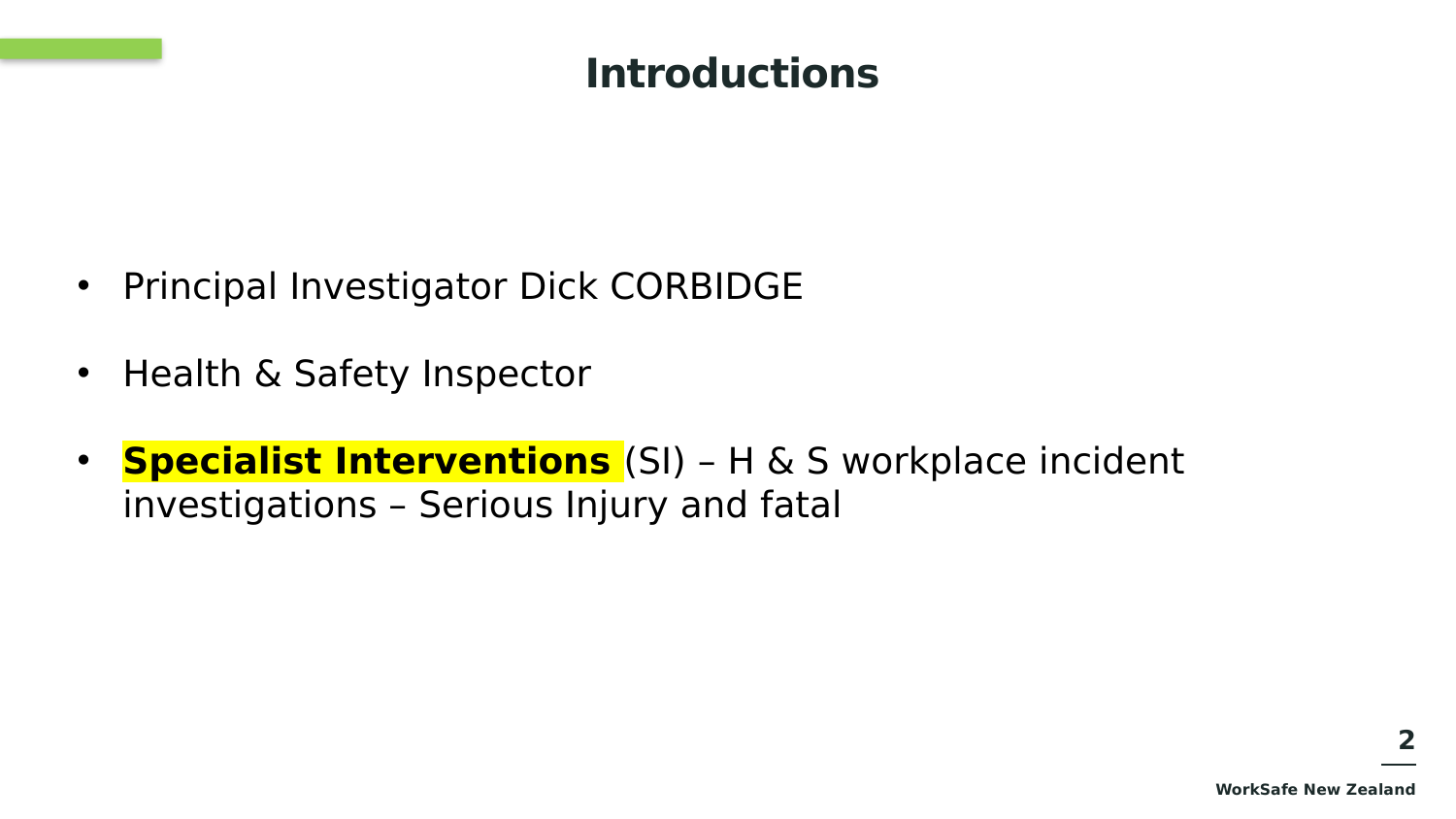

# Introductions

Principal Investigator Dick CORBIDGE

Health & Safety Inspector

Specialist Interventions (SI) – H & S workplace incident investigations – Serious Injury and fatal

2
WorkSafe New Zealand